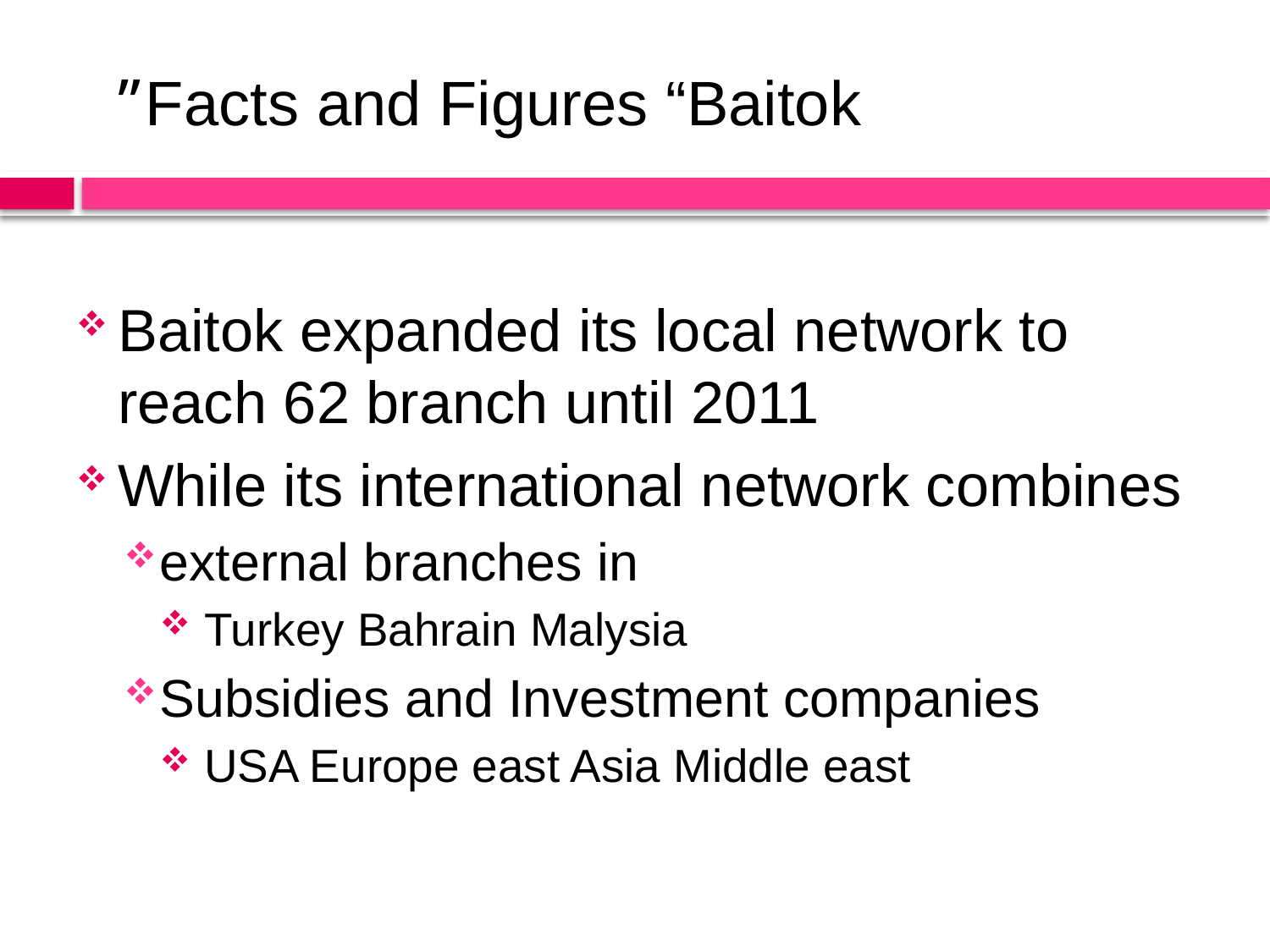

# Facts and Figures “Baitok”
Baitok expanded its local network to reach 62 branch until 2011
While its international network combines
external branches in
Turkey Bahrain Malysia
Subsidies and Investment companies
USA Europe east Asia Middle east